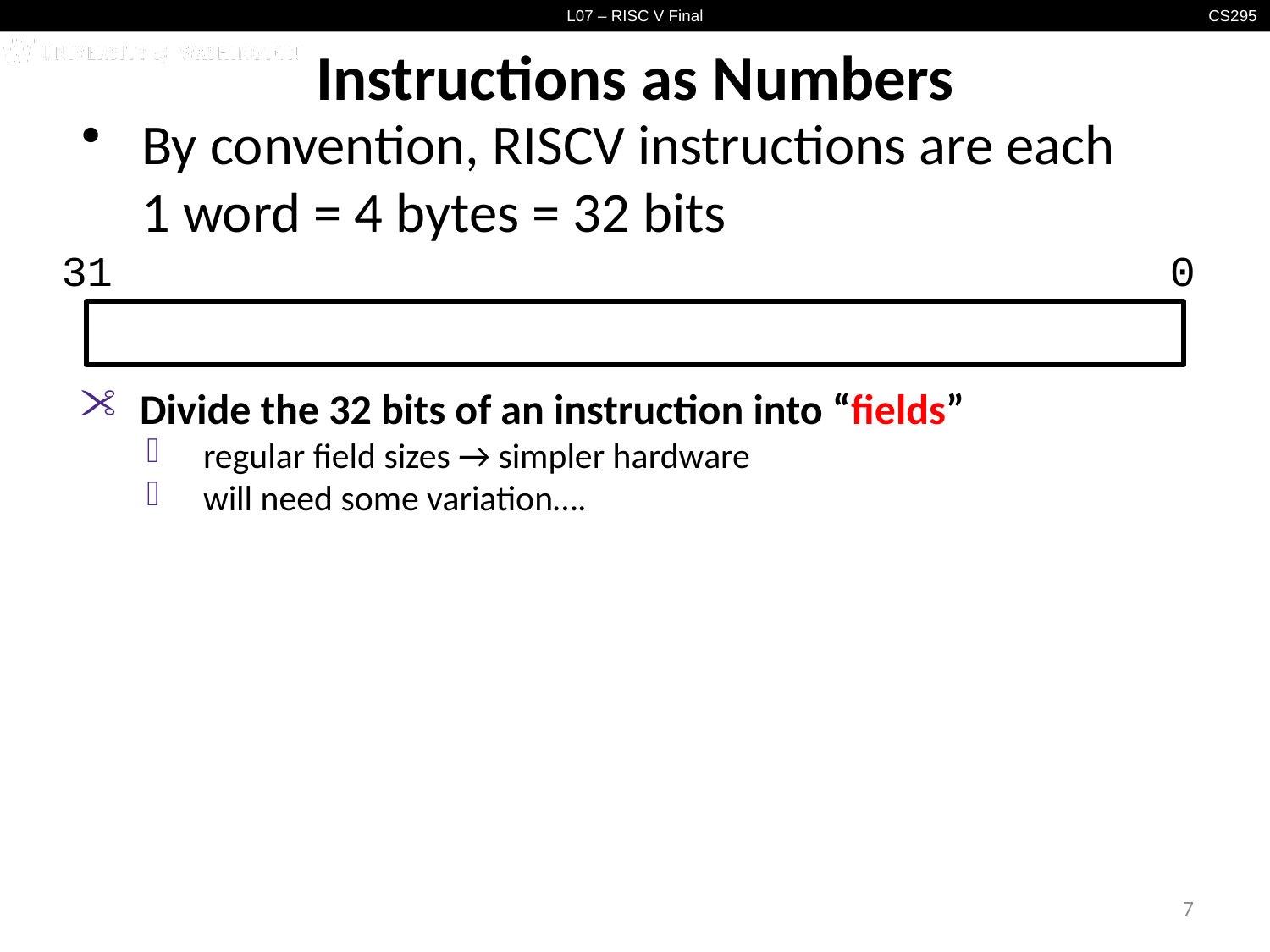

# Instructions as Numbers
By convention, RISCV instructions are each
1 word = 4 bytes = 32 bits

0
31

Divide the 32 bits of an instruction into “fields”
regular field sizes → simpler hardware
will need some variation….

7